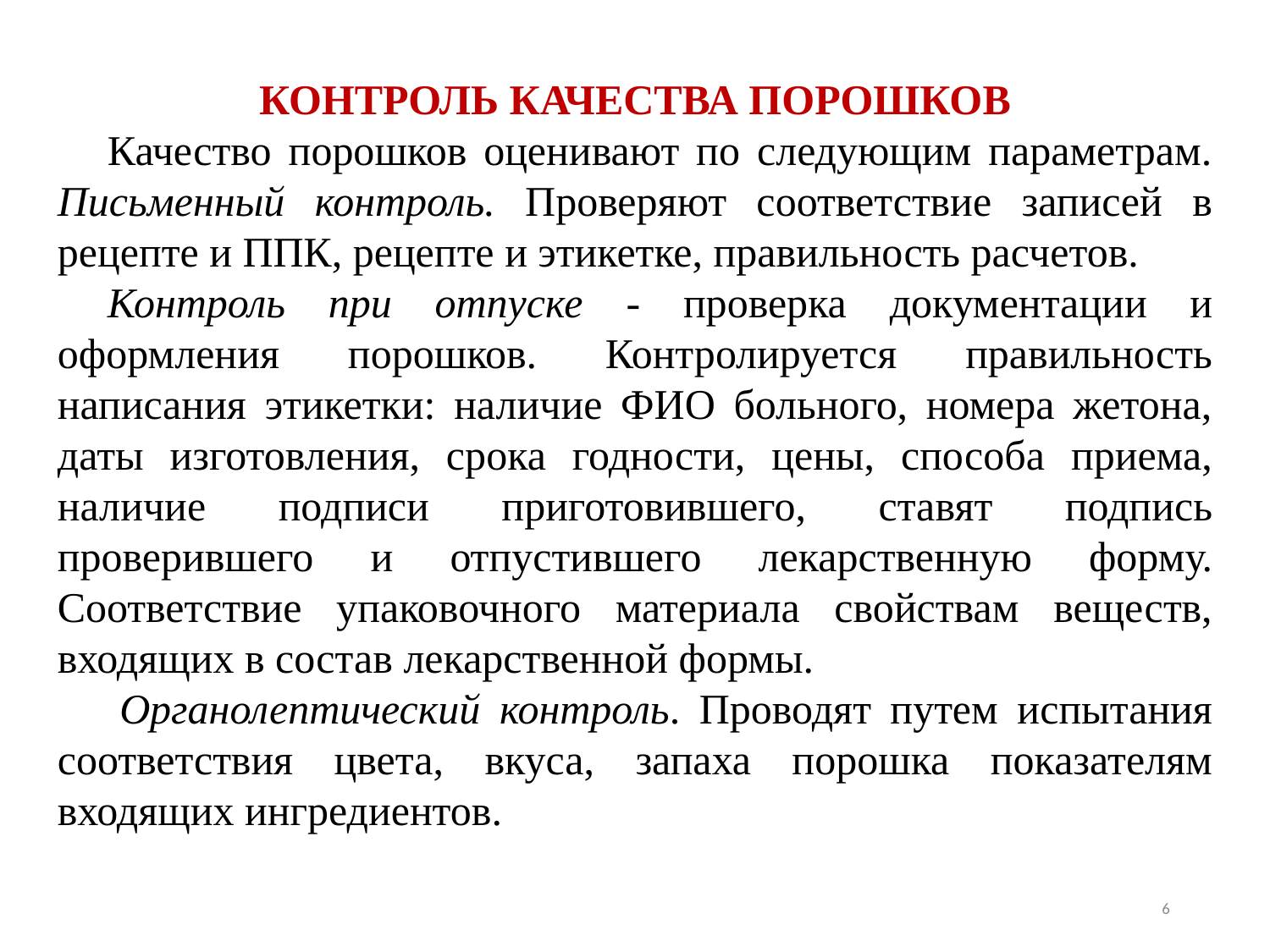

КОНТРОЛЬ КАЧЕСТВА ПОРОШКОВ
Качество порошков оценивают по следующим параметрам. Письменный контроль. Проверяют соответствие записей в рецепте и ППК, рецепте и этикетке, правильность расчетов.
Контроль при отпуске - проверка документации и оформления порошков. Контролируется правильность написания этикетки: наличие ФИО больного, номера жетона, даты изготовления, срока годности, цены, способа приема, наличие подписи приготовившего, ставят подпись проверившего и отпустившего лекарственную форму. Соответствие упаковочного материала свойствам веществ, входящих в состав лекарственной формы.
Органолептический контроль. Проводят путем испытания соответствия цвета, вкуса, запаха порошка показателям входящих ингредиентов.
6